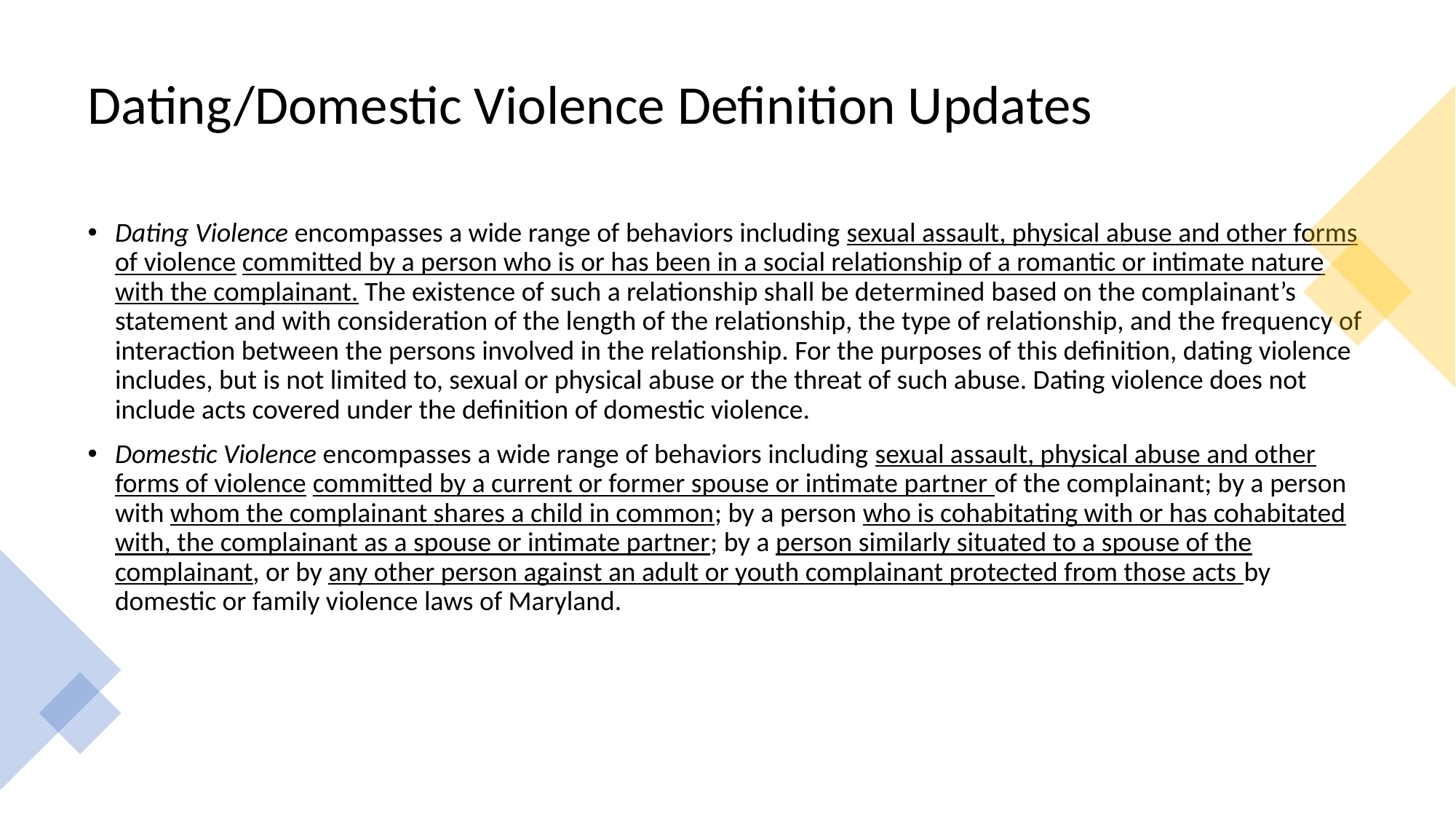

# Dating/Domestic Violence Definition Updates

Dating Violence encompasses a wide range of behaviors including sexual assault, physical abuse and other forms of violence committed by a person who is or has been in a social relationship of a romantic or intimate nature with the complainant. The existence of such a relationship shall be determined based on the complainant’s statement and with consideration of the length of the relationship, the type of relationship, and the frequency of interaction between the persons involved in the relationship. For the purposes of this definition, dating violence includes, but is not limited to, sexual or physical abuse or the threat of such abuse. Dating violence does not include acts covered under the definition of domestic violence.
Domestic Violence encompasses a wide range of behaviors including sexual assault, physical abuse and other forms of violence committed by a current or former spouse or intimate partner of the complainant; by a person with whom the complainant shares a child in common; by a person who is cohabitating with or has cohabitated with, the complainant as a spouse or intimate partner; by a person similarly situated to a spouse of the complainant, or by any other person against an adult or youth complainant protected from those acts by domestic or family violence laws of Maryland.